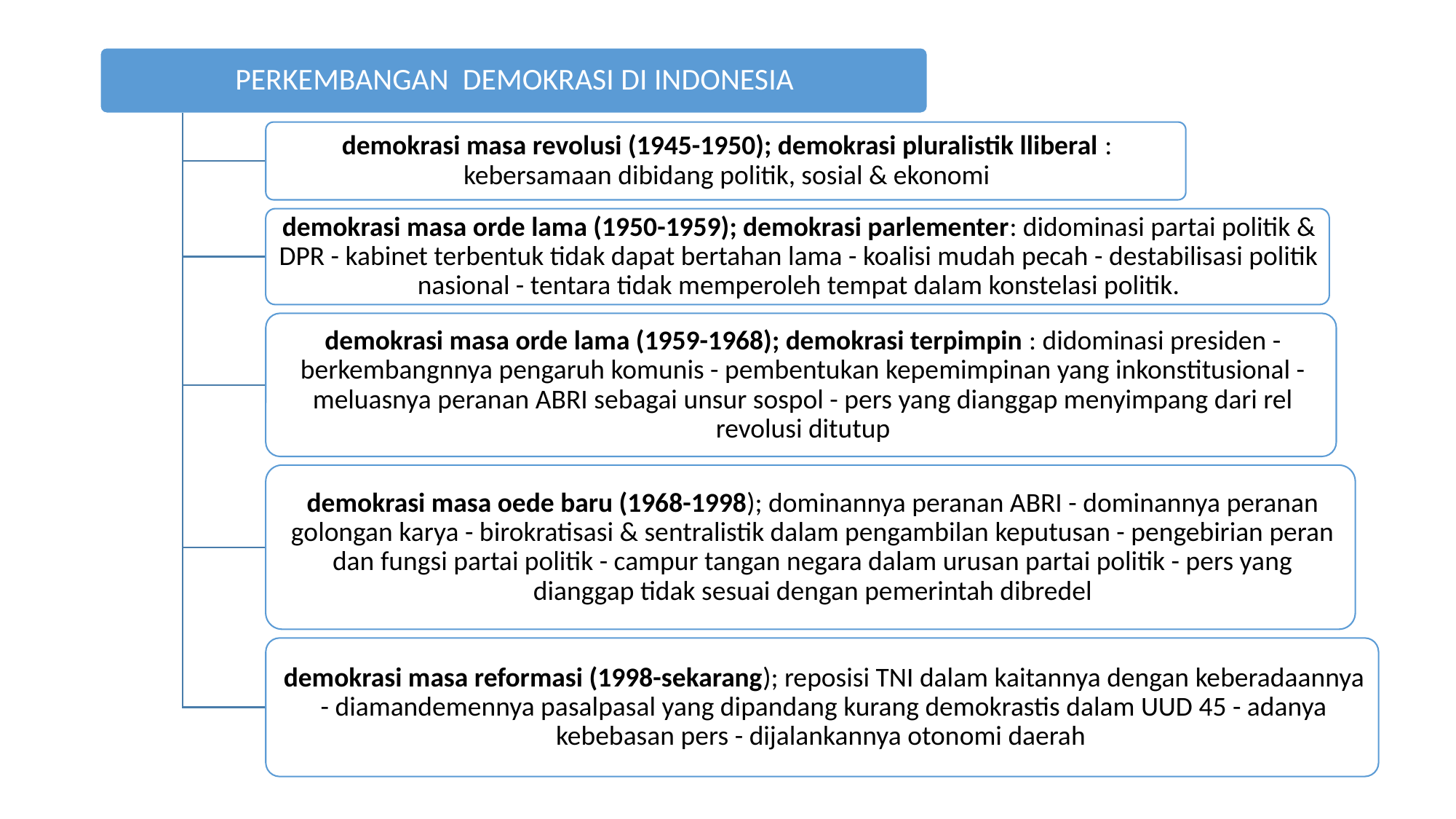

PERKEMBANGAN  DEMOKRASI DI INDONESIA
demokrasi masa revolusi (1945-1950); demokrasi pluralistik lliberal : kebersamaan dibidang politik, sosial & ekonomi
demokrasi masa orde lama (1950-1959); demokrasi parlementer: didominasi partai politik & DPR - kabinet terbentuk tidak dapat bertahan lama - koalisi mudah pecah - destabilisasi politik nasional - tentara tidak memperoleh tempat dalam konstelasi politik.
demokrasi masa orde lama (1959-1968); demokrasi terpimpin : didominasi presiden - berkembangnnya pengaruh komunis - pembentukan kepemimpinan yang inkonstitusional - meluasnya peranan ABRI sebagai unsur sospol - pers yang dianggap menyimpang dari rel revolusi ditutup
demokrasi masa oede baru (1968-1998); dominannya peranan ABRI - dominannya peranan golongan karya - birokratisasi & sentralistik dalam pengambilan keputusan - pengebirian peran dan fungsi partai politik - campur tangan negara dalam urusan partai politik - pers yang dianggap tidak sesuai dengan pemerintah dibredel
demokrasi masa reformasi (1998-sekarang); reposisi TNI dalam kaitannya dengan keberadaannya - diamandemennya pasalpasal yang dipandang kurang demokrastis dalam UUD 45 - adanya kebebasan pers - dijalankannya otonomi daerah